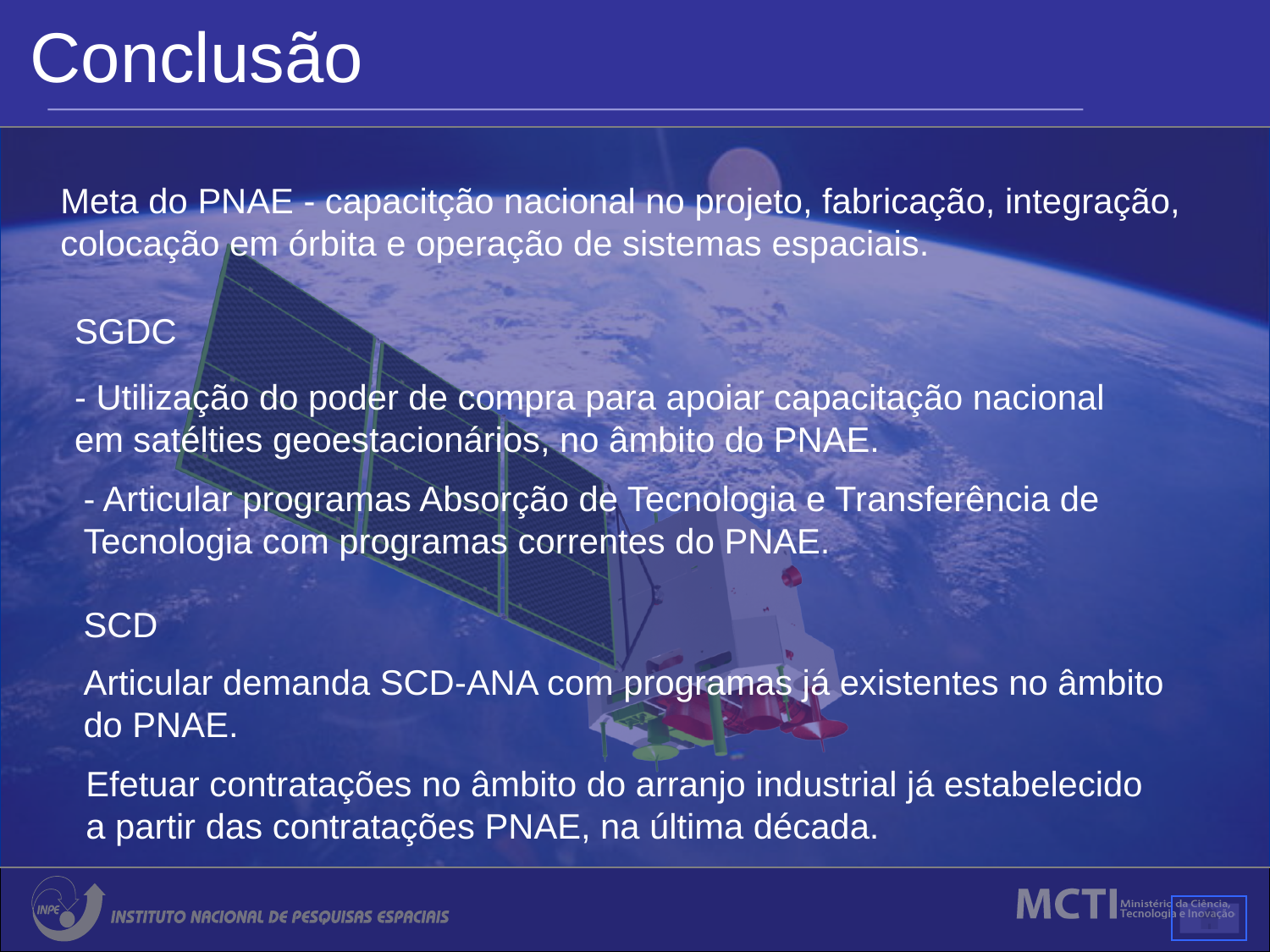

Conclusão
Meta do PNAE - capacitção nacional no projeto, fabricação, integração, colocação em órbita e operação de sistemas espaciais.
SGDC
- Utilização do poder de compra para apoiar capacitação nacional em satélties geoestacionários, no âmbito do PNAE.
- Articular programas Absorção de Tecnologia e Transferência de Tecnologia com programas correntes do PNAE.
SCD
Articular demanda SCD-ANA com programas já existentes no âmbito do PNAE.
Efetuar contratações no âmbito do arranjo industrial já estabelecido a partir das contratações PNAE, na última década.